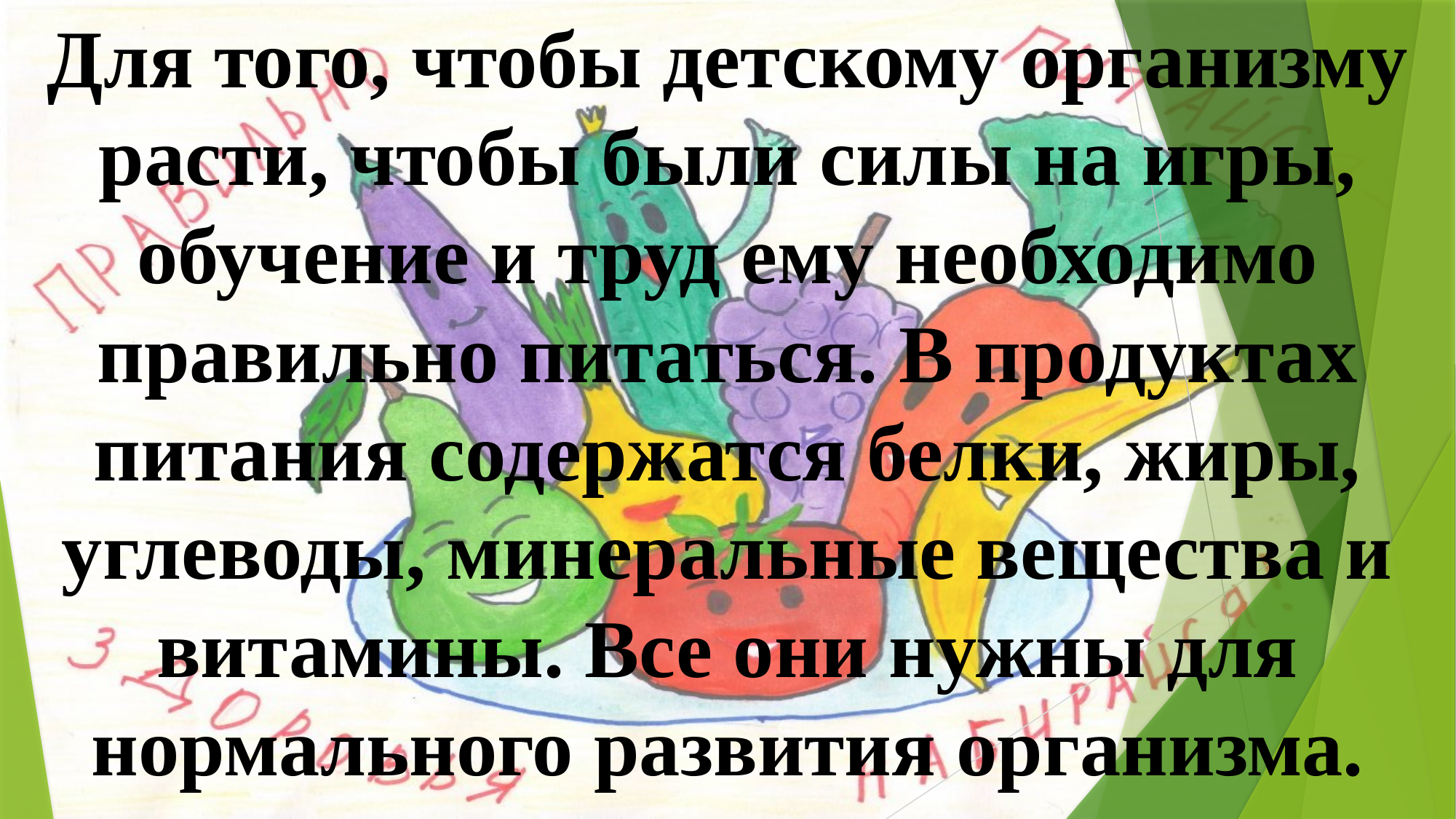

Для того, чтобы детскому организму расти, чтобы были силы на игры, обучение и труд ему необходимо правильно питаться. В продуктах питания содержатся белки, жиры, углеводы, минеральные вещества и витамины. Все они нужны для нормального развития организма.